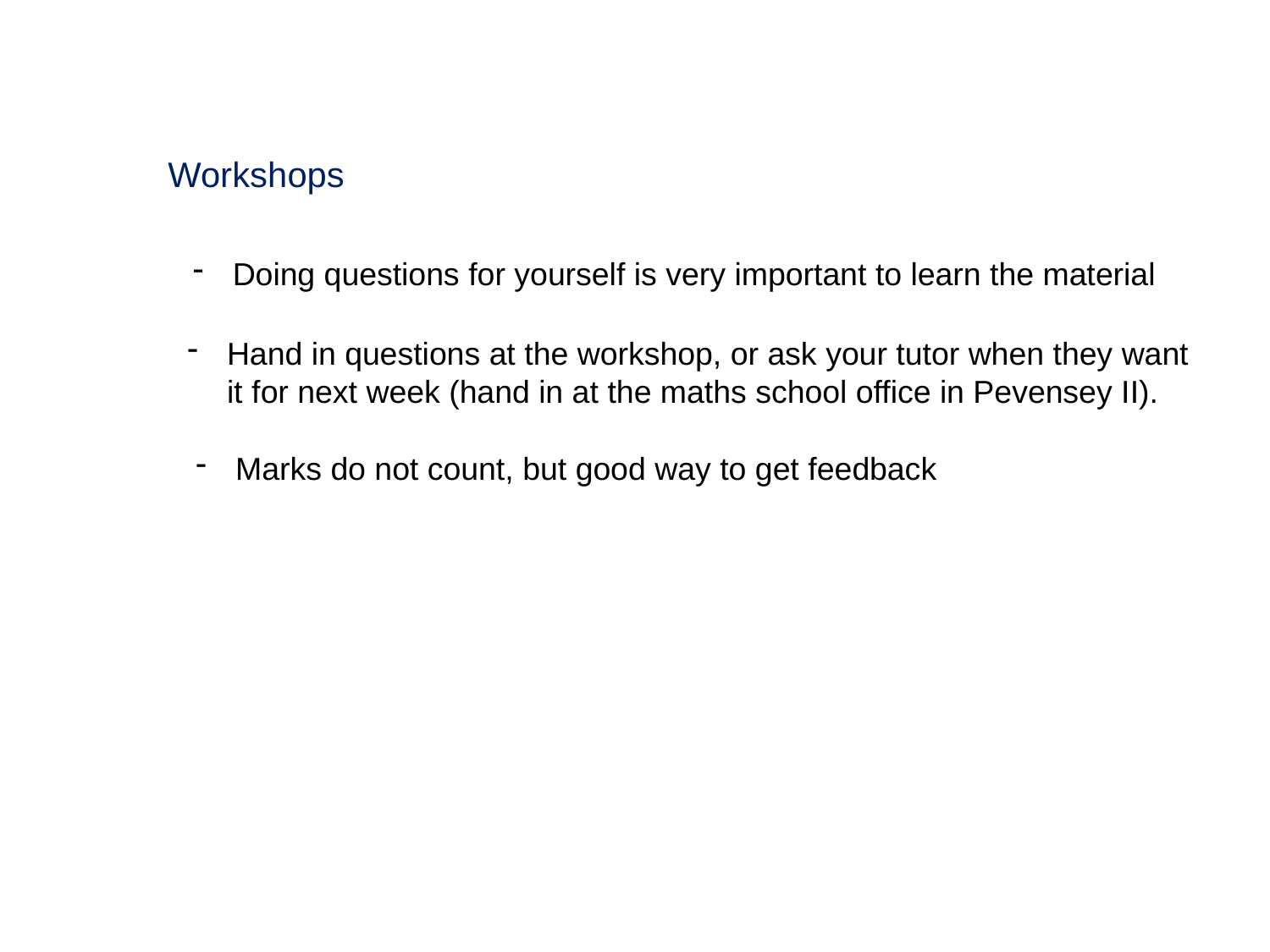

Workshops
Doing questions for yourself is very important to learn the material

Hand in questions at the workshop, or ask your tutor when they want it for next week (hand in at the maths school office in Pevensey II).
Marks do not count, but good way to get feedback